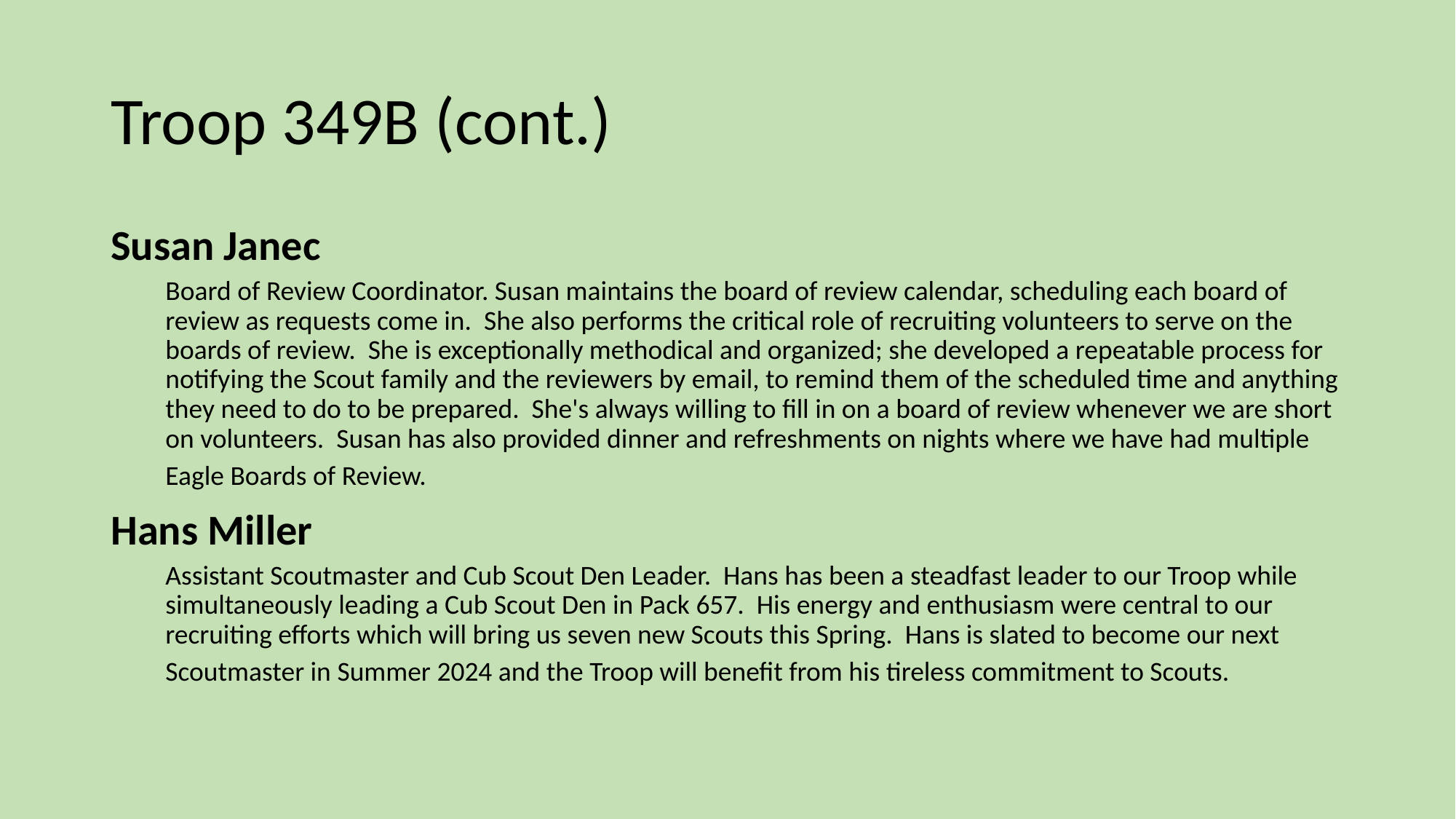

# Troop 349B (cont.)
Susan Janec
Board of Review Coordinator. Susan maintains the board of review calendar, scheduling each board of review as requests come in.  She also performs the critical role of recruiting volunteers to serve on the boards of review.  She is exceptionally methodical and organized; she developed a repeatable process for notifying the Scout family and the reviewers by email, to remind them of the scheduled time and anything they need to do to be prepared.  She's always willing to fill in on a board of review whenever we are short on volunteers.  Susan has also provided dinner and refreshments on nights where we have had multiple Eagle Boards of Review.
Hans Miller
Assistant Scoutmaster and Cub Scout Den Leader.  Hans has been a steadfast leader to our Troop while simultaneously leading a Cub Scout Den in Pack 657.  His energy and enthusiasm were central to our recruiting efforts which will bring us seven new Scouts this Spring.  Hans is slated to become our next Scoutmaster in Summer 2024 and the Troop will benefit from his tireless commitment to Scouts.